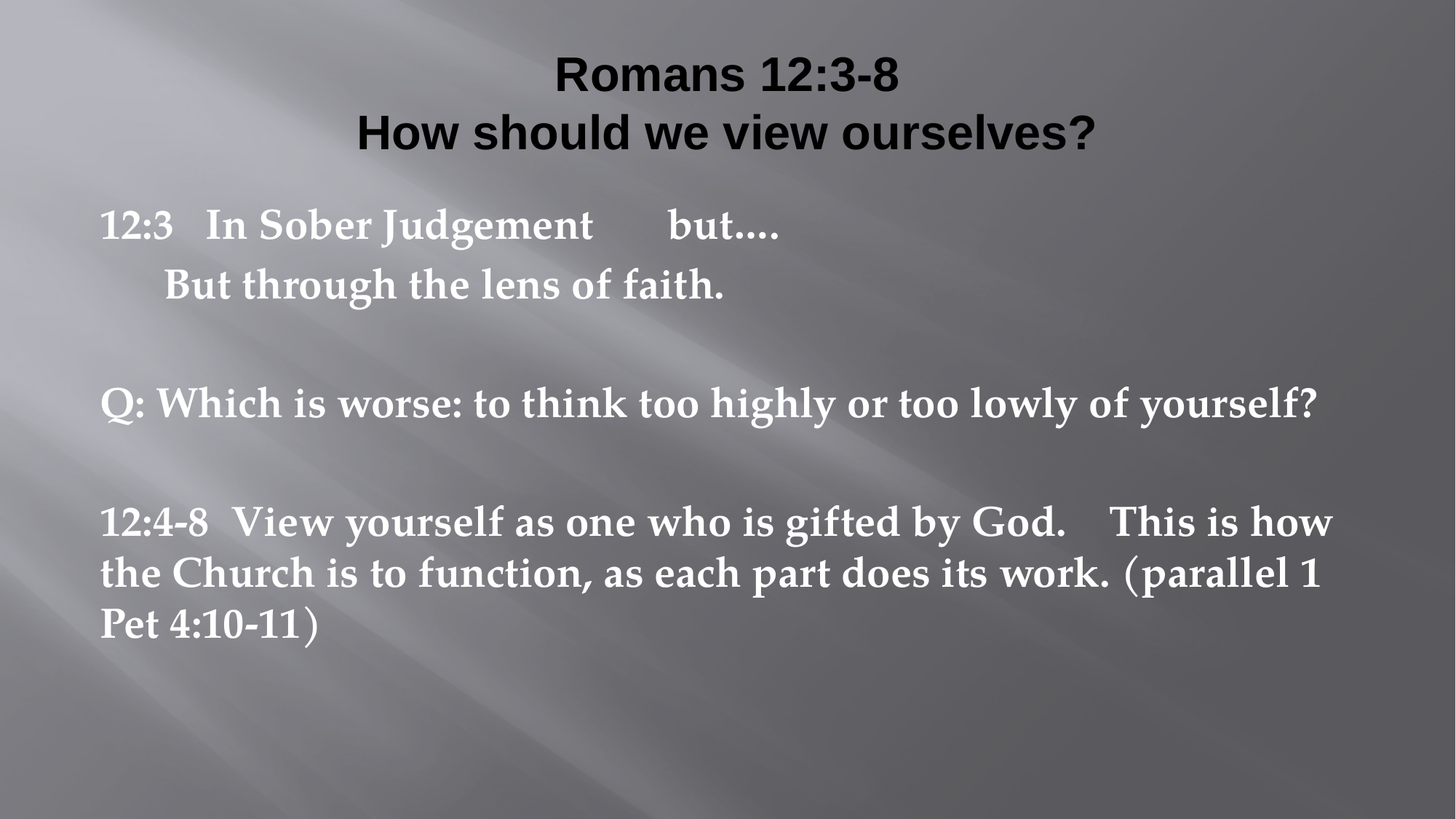

# Romans 12:3-8 How should we view ourselves?
12:3   In Sober Judgement       but….
      But through the lens of faith.

Q: Which is worse: to think too highly or too lowly of yourself?

12:4-8  View yourself as one who is gifted by God.    This is how the Church is to function, as each part does its work. (parallel 1 Pet 4:10-11)